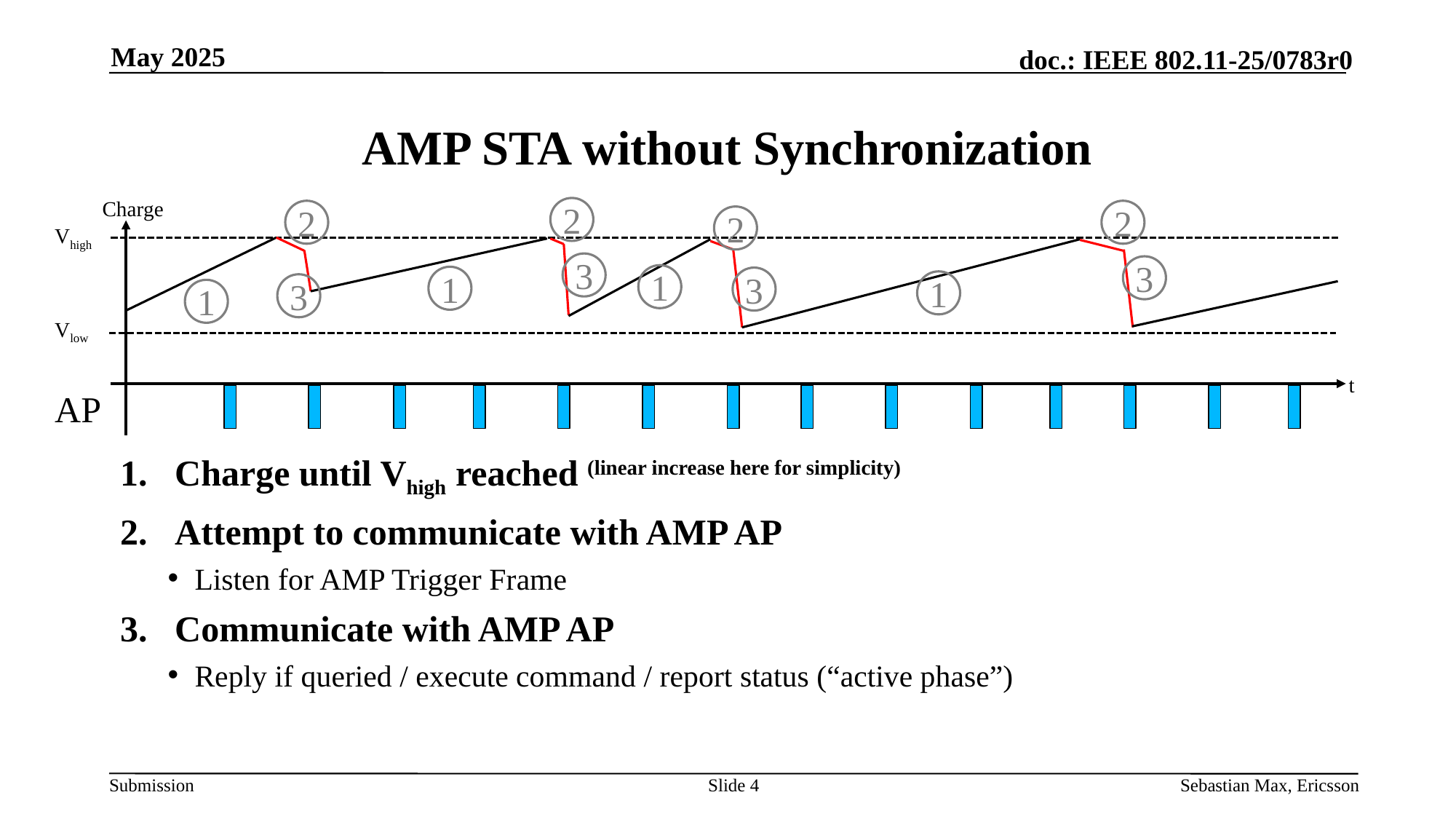

May 2025
# AMP STA without Synchronization
Charge
2
2
2
2
Vhigh
3
3
1
1
3
1
3
1
Vlow
t
AP

Charge until Vhigh reached (linear increase here for simplicity)
Attempt to communicate with AMP AP
Listen for AMP Trigger Frame
Communicate with AMP AP
Reply if queried / execute command / report status (“active phase”)
Slide 4
Sebastian Max, Ericsson